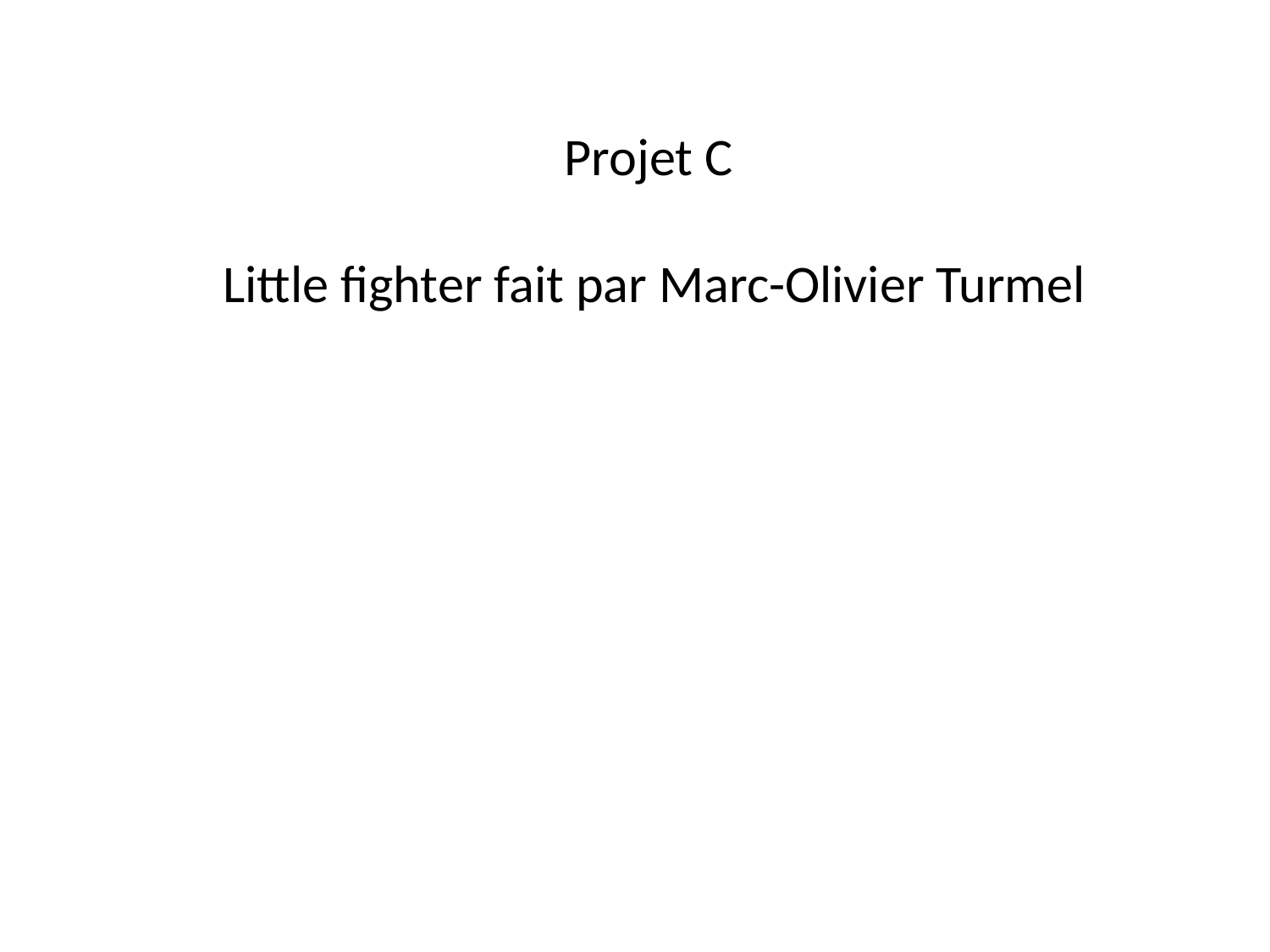

# Projet C Little fighter fait par Marc-Olivier Turmel